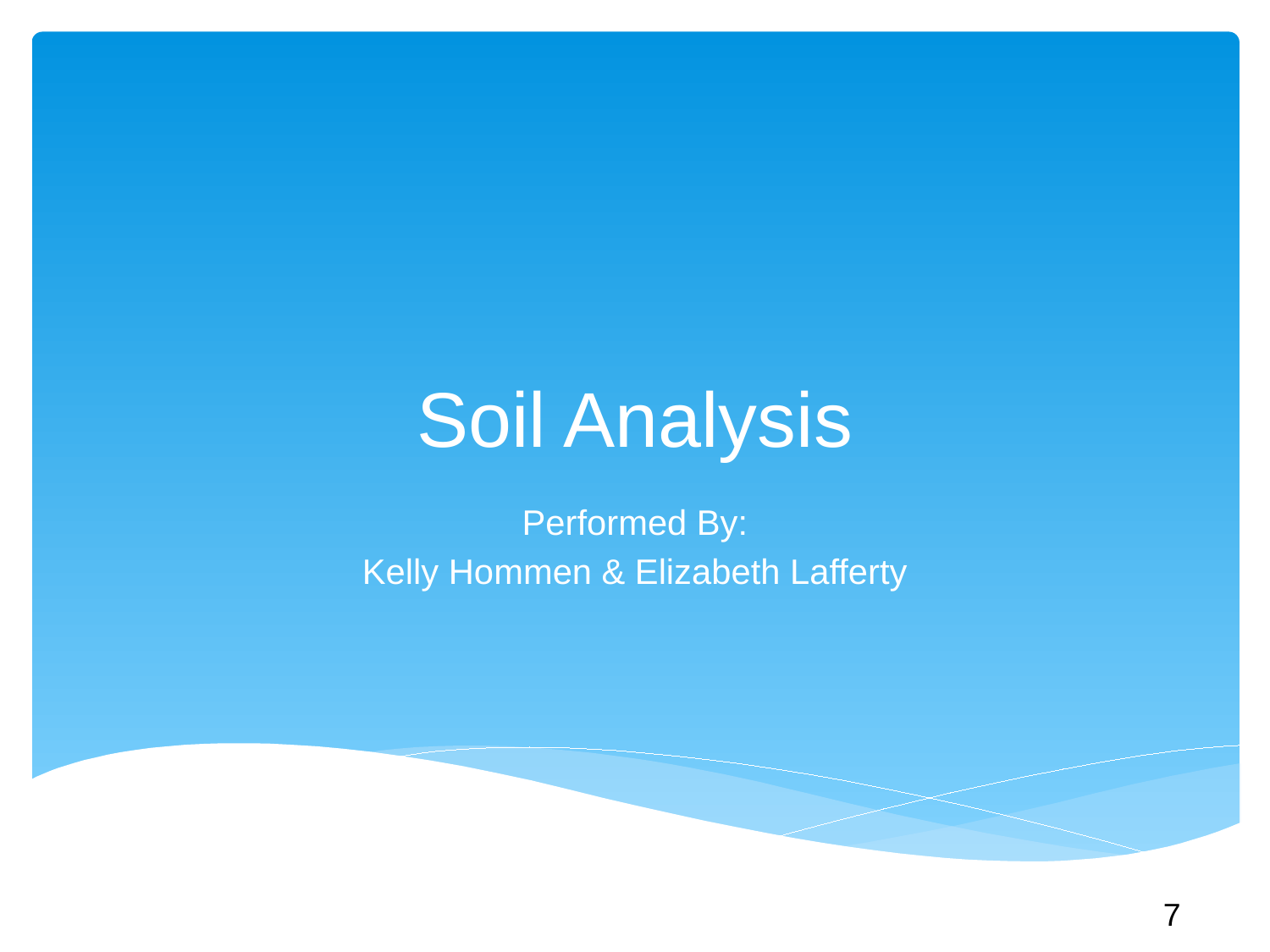

# Soil Analysis
Performed By:
Kelly Hommen & Elizabeth Lafferty
7